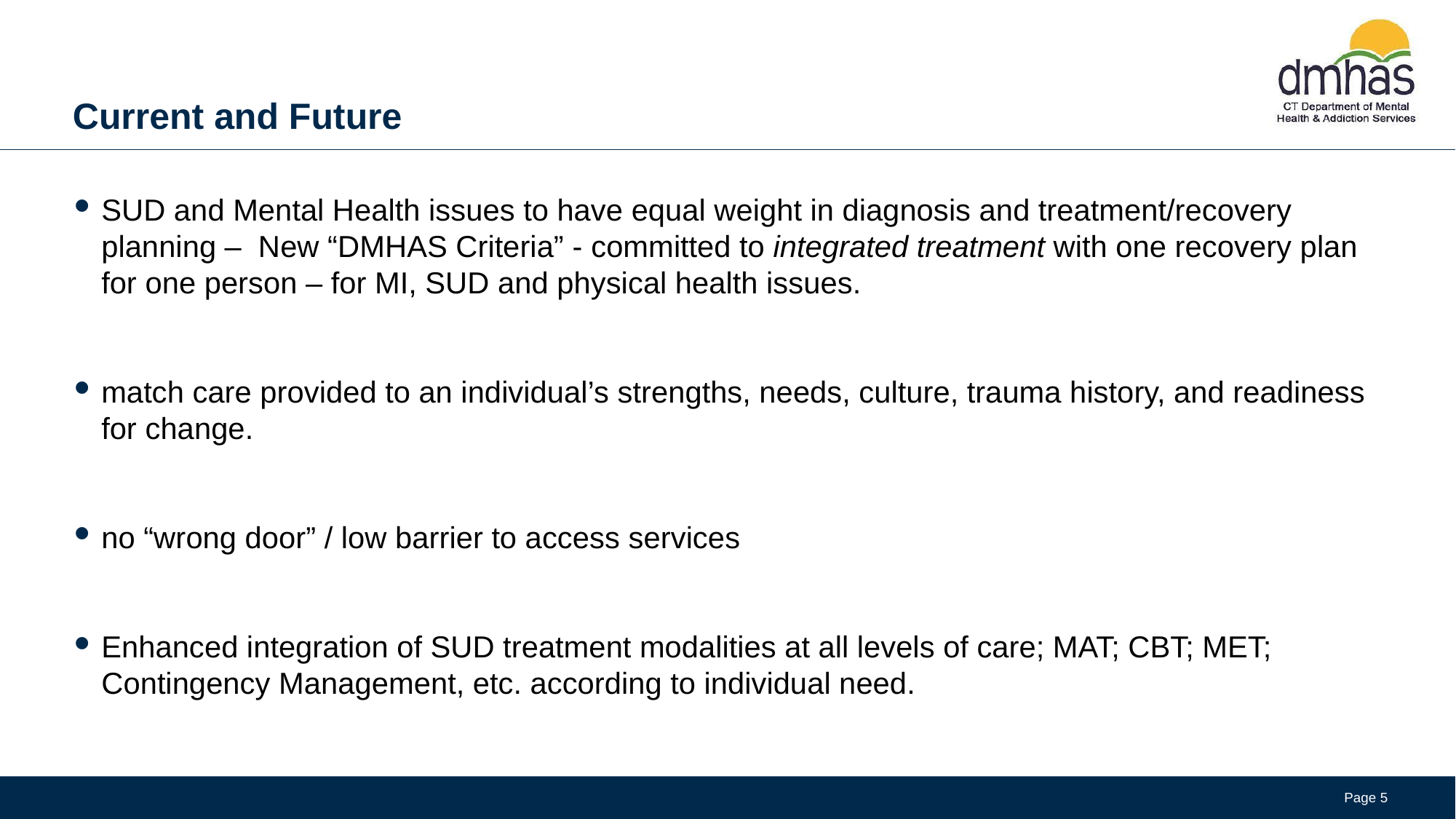

# Current and Future
SUD and Mental Health issues to have equal weight in diagnosis and treatment/recovery planning –  New “DMHAS Criteria” - committed to integrated treatment with one recovery plan for one person – for MI, SUD and physical health issues.

match care provided to an individual’s strengths, needs, culture, trauma history, and readiness for change.

no “wrong door” / low barrier to access services

Enhanced integration of SUD treatment modalities at all levels of care; MAT; CBT; MET; Contingency Management, etc. according to individual need.

.